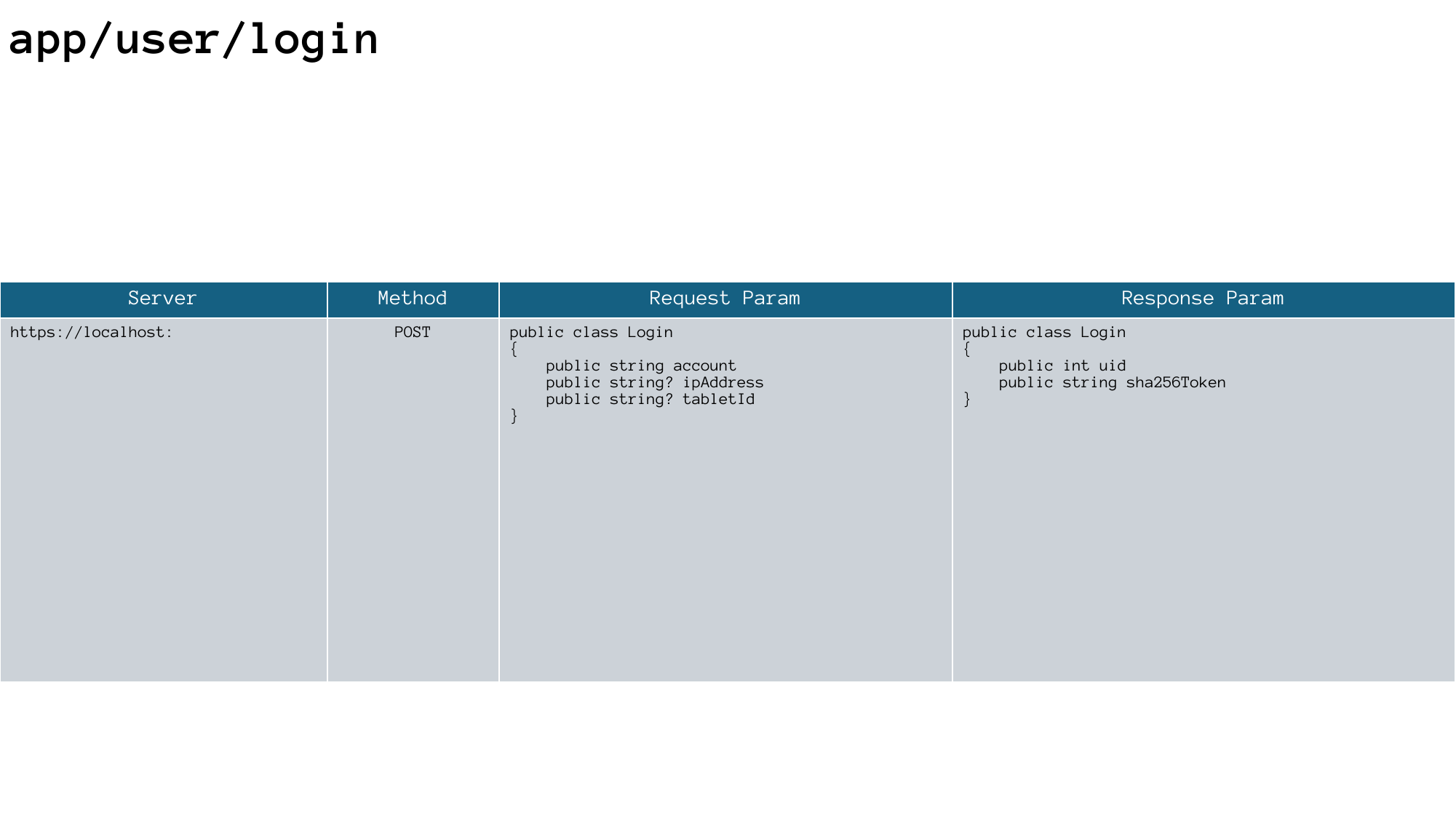

app/user/login
| Server | Method | Request Param | Response Param |
| --- | --- | --- | --- |
| https://localhost: | POST | public class Login { public string account public string? ipAddress public string? tabletId } | public class Login { public int uid public string sha256Token } |